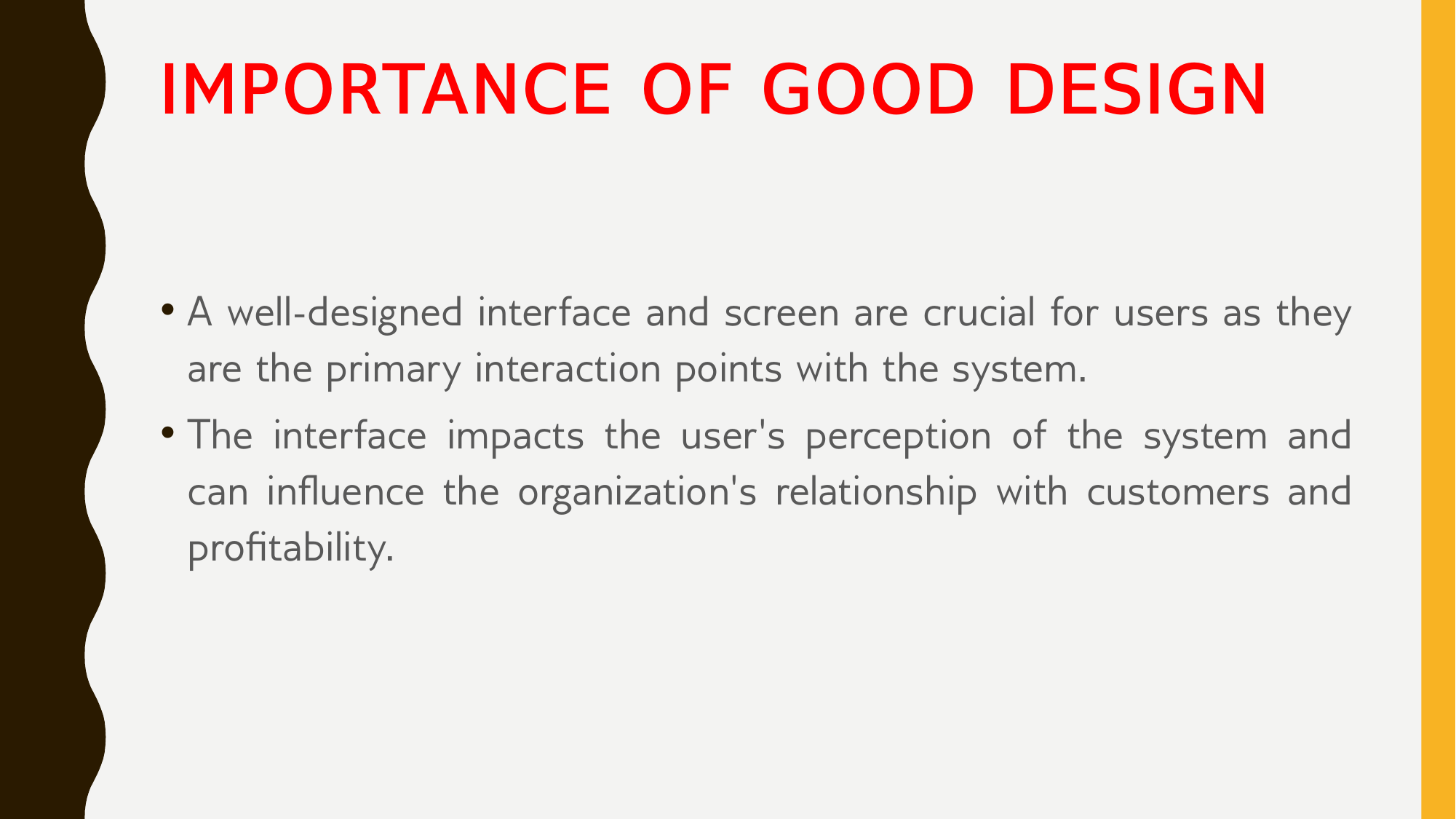

# Importance of Good Design
A well-designed interface and screen are crucial for users as they are the primary interaction points with the system.
The interface impacts the user's perception of the system and can influence the organization's relationship with customers and profitability.